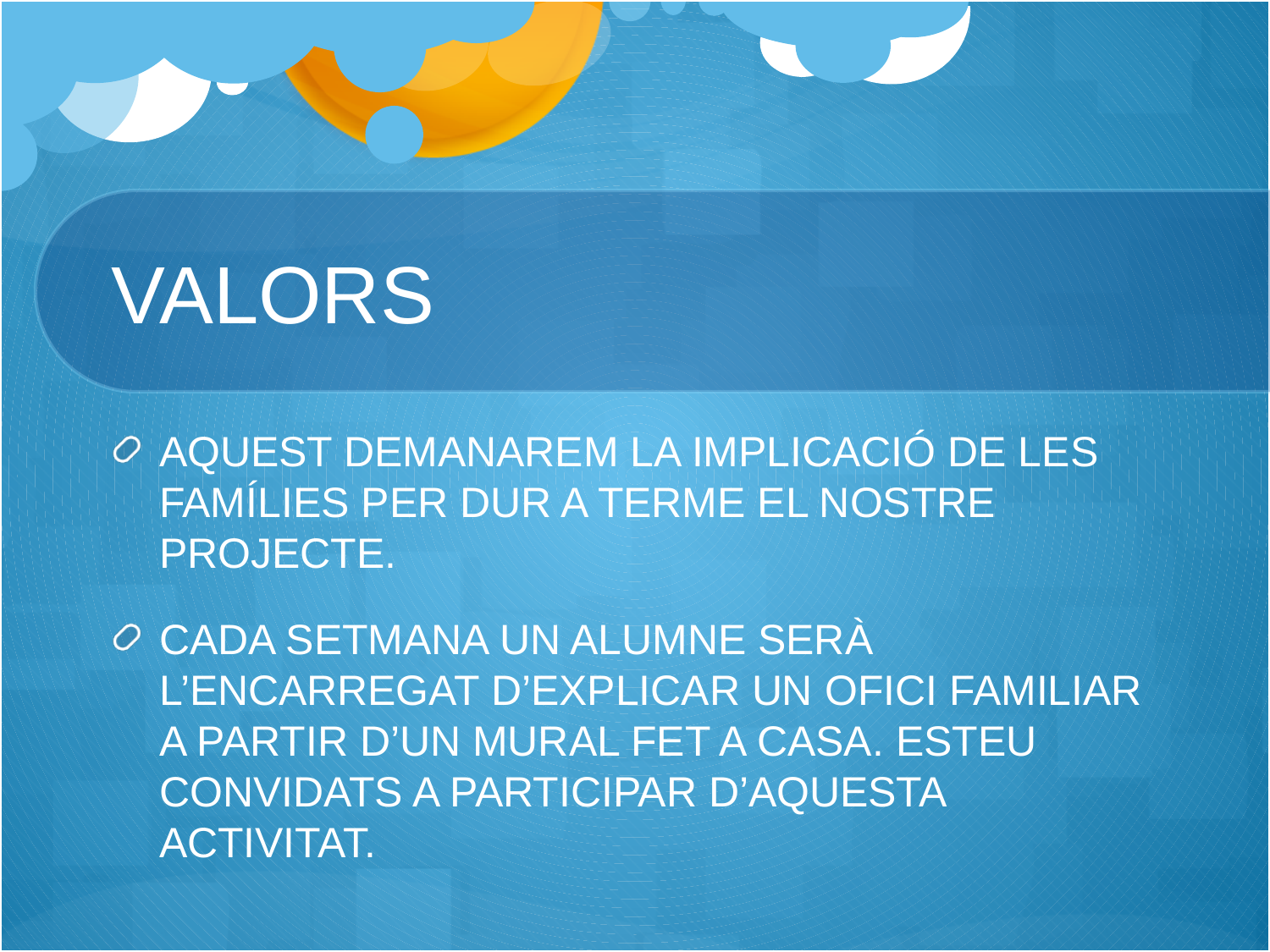

# VALORS
AQUEST DEMANAREM LA IMPLICACIÓ DE LES FAMÍLIES PER DUR A TERME EL NOSTRE PROJECTE.
CADA SETMANA UN ALUMNE SERÀ L’ENCARREGAT D’EXPLICAR UN OFICI FAMILIAR A PARTIR D’UN MURAL FET A CASA. ESTEU CONVIDATS A PARTICIPAR D’AQUESTA ACTIVITAT.